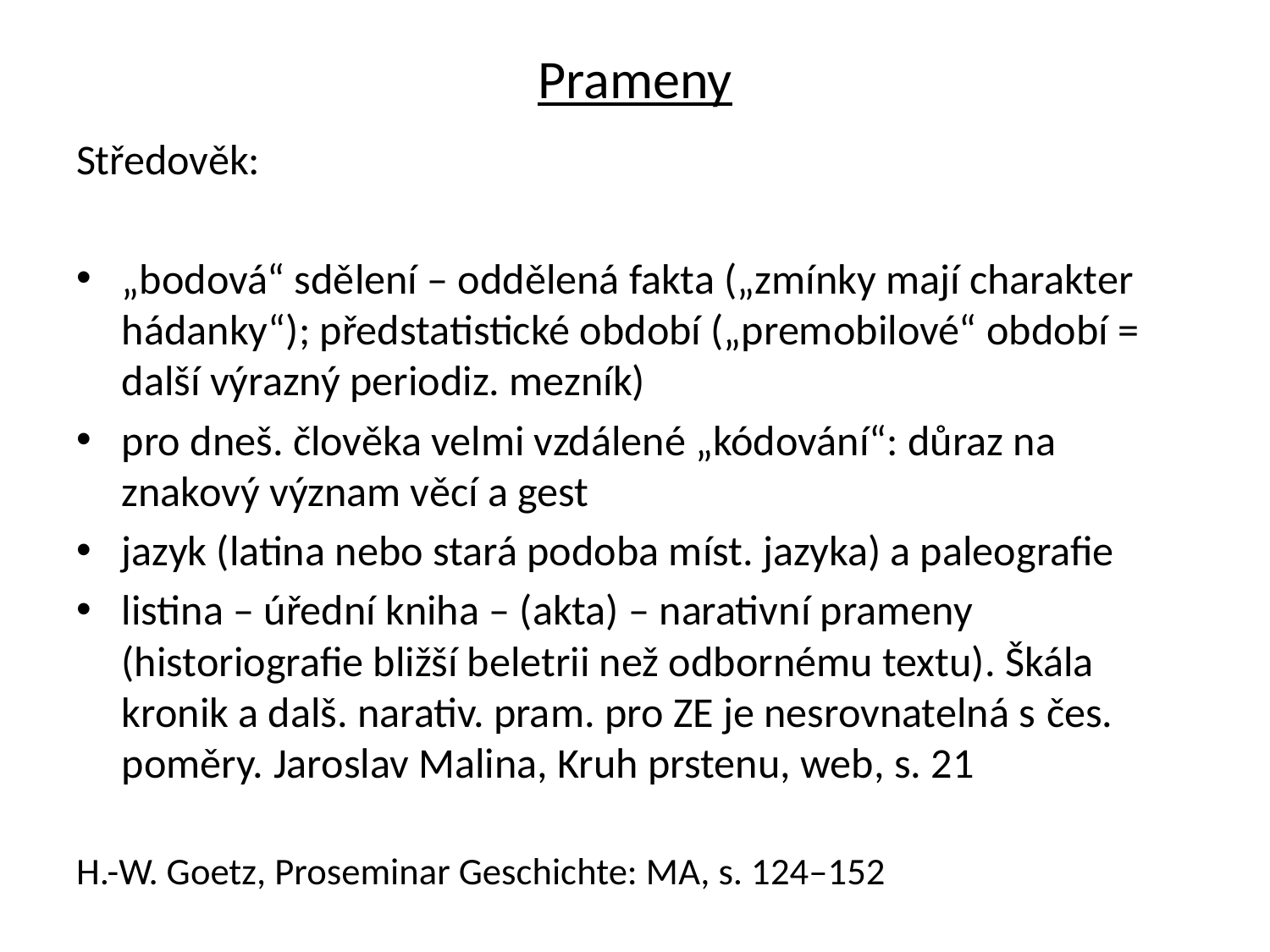

# Prameny
Středověk:

„bodová“ sdělení – oddělená fakta („zmínky mají charakter hádanky“); předstatistické období („premobilové“ období = další výrazný periodiz. mezník)
pro dneš. člověka velmi vzdálené „kódování“: důraz na znakový význam věcí a gest
jazyk (latina nebo stará podoba míst. jazyka) a paleografie
listina – úřední kniha – (akta) – narativní prameny (historiografie bližší beletrii než odbornému textu). Škála kronik a dalš. narativ. pram. pro ZE je nesrovnatelná s čes. poměry. Jaroslav Malina, Kruh prstenu, web, s. 21

H.-W. Goetz, Proseminar Geschichte: MA, s. 124–152